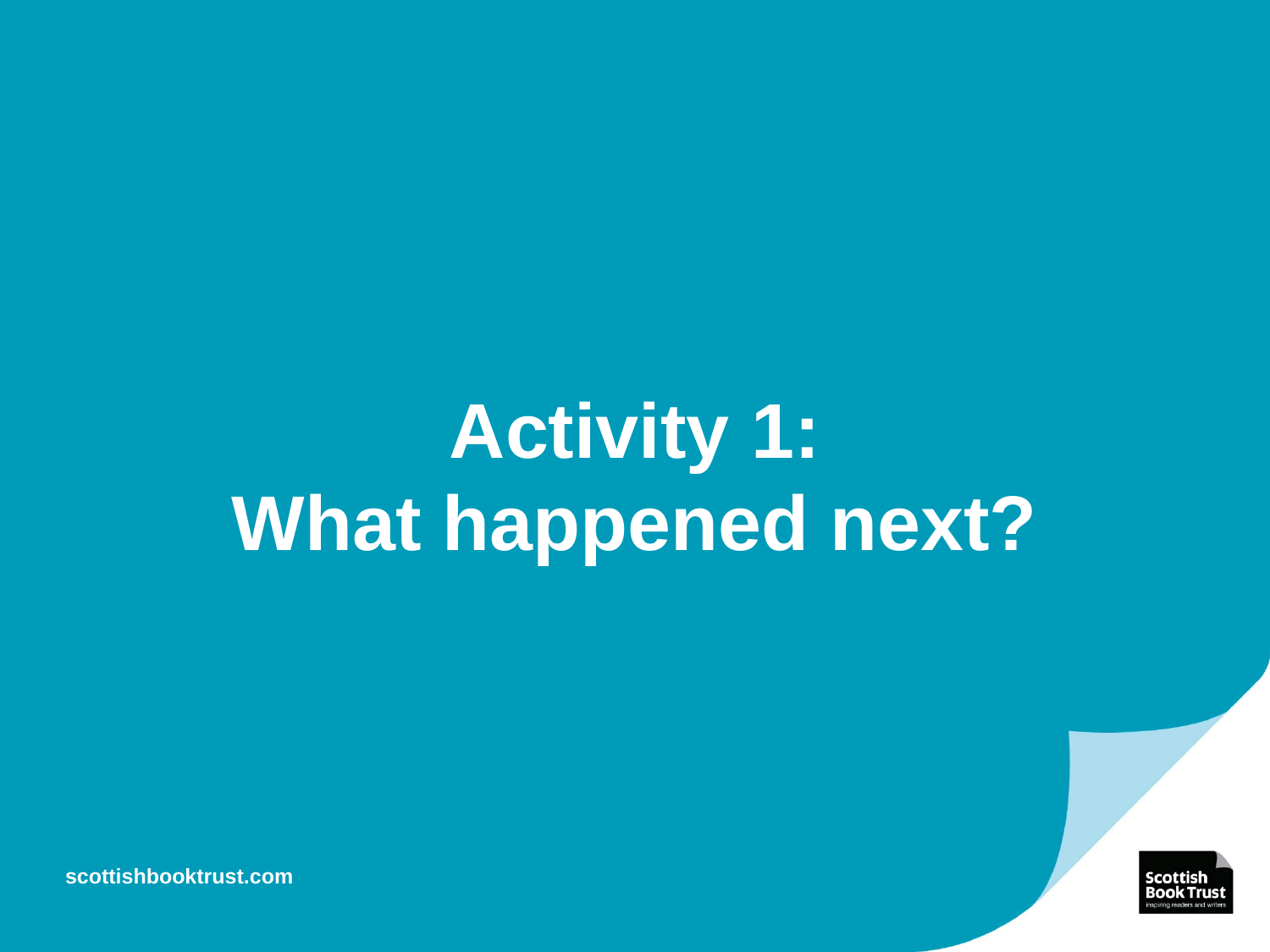

# Activity 1: What happened next?
scottishbooktrust.com